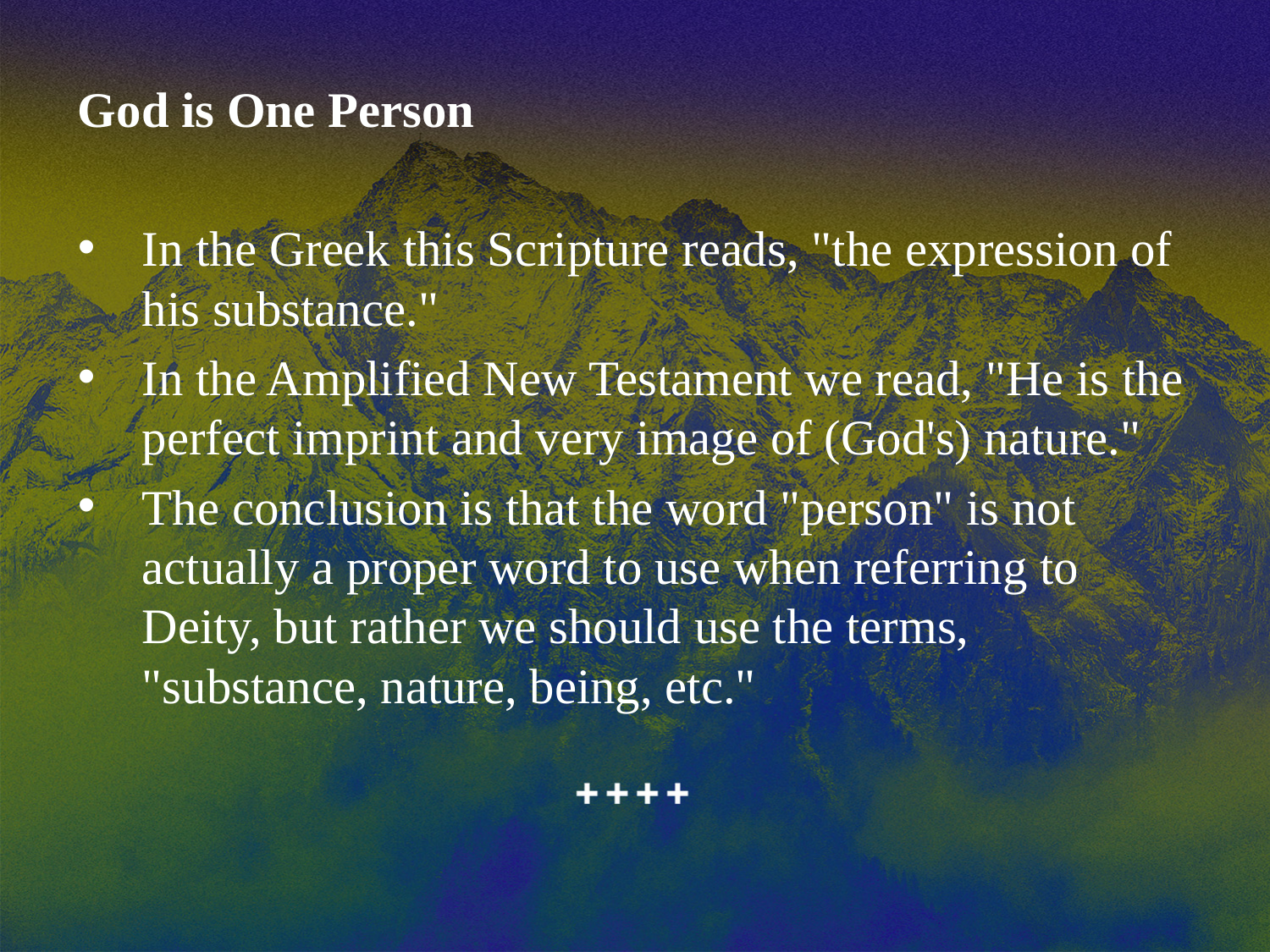

God is One Person

In the Greek this Scripture reads, "the expression of his substance."
In the Amplified New Testament we read, "He is the perfect imprint and very image of (God's) nature."
The conclusion is that the word "person" is not actually a proper word to use when referring to Deity, but rather we should use the terms, "substance, nature, being, etc."